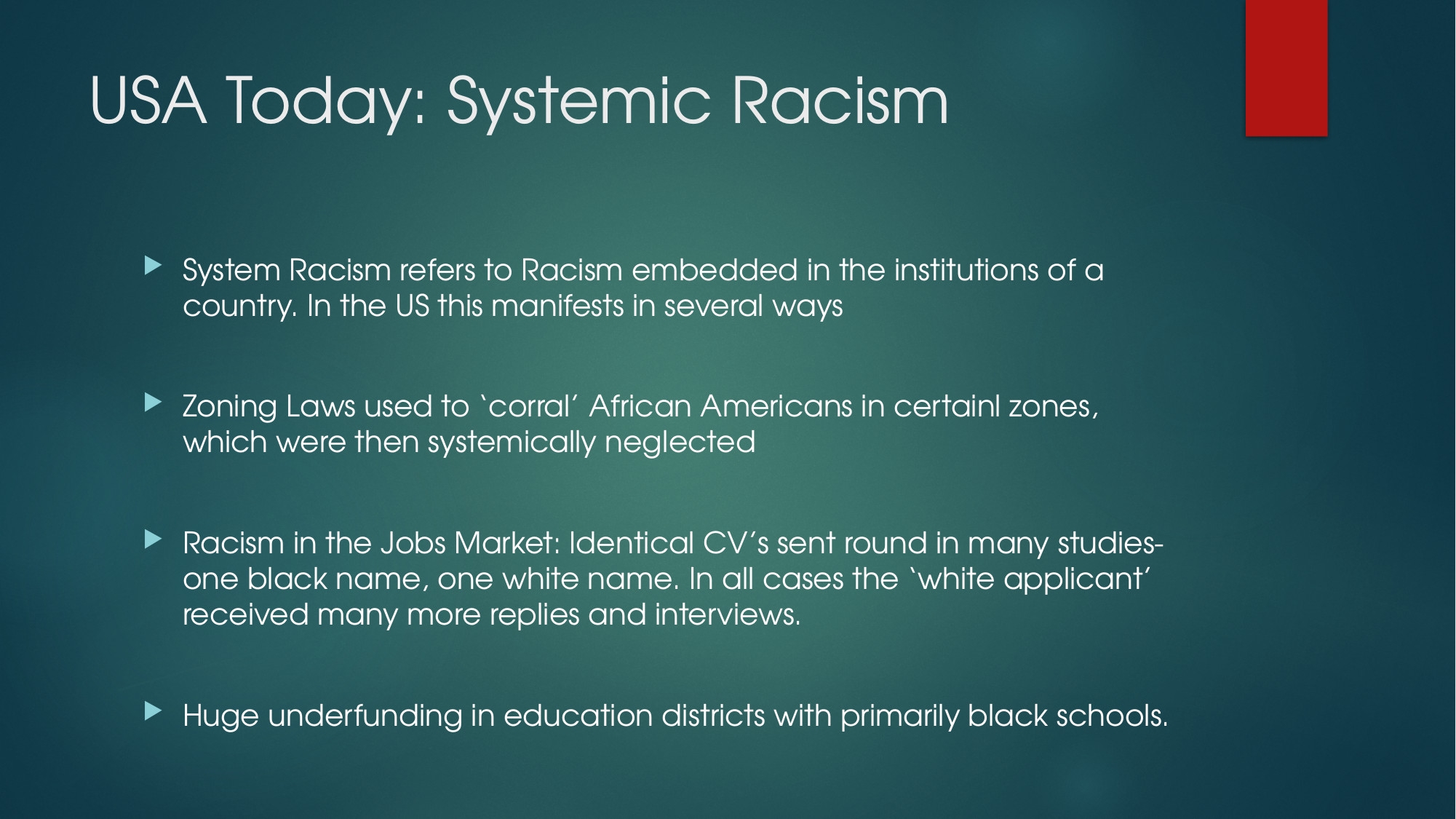

# USA Today: Systemic Racism
System Racism refers to Racism embedded in the institutions of a country. In the US this manifests in several ways

Zoning Laws used to ‘corral’ African Americans in certainl zones, which were then systemically neglected

Racism in the Jobs Market: Identical CV’s sent round in many studies- one black name, one white name. In all cases the ‘white applicant’ received many more replies and interviews.

Huge underfunding in education districts with primarily black schools.